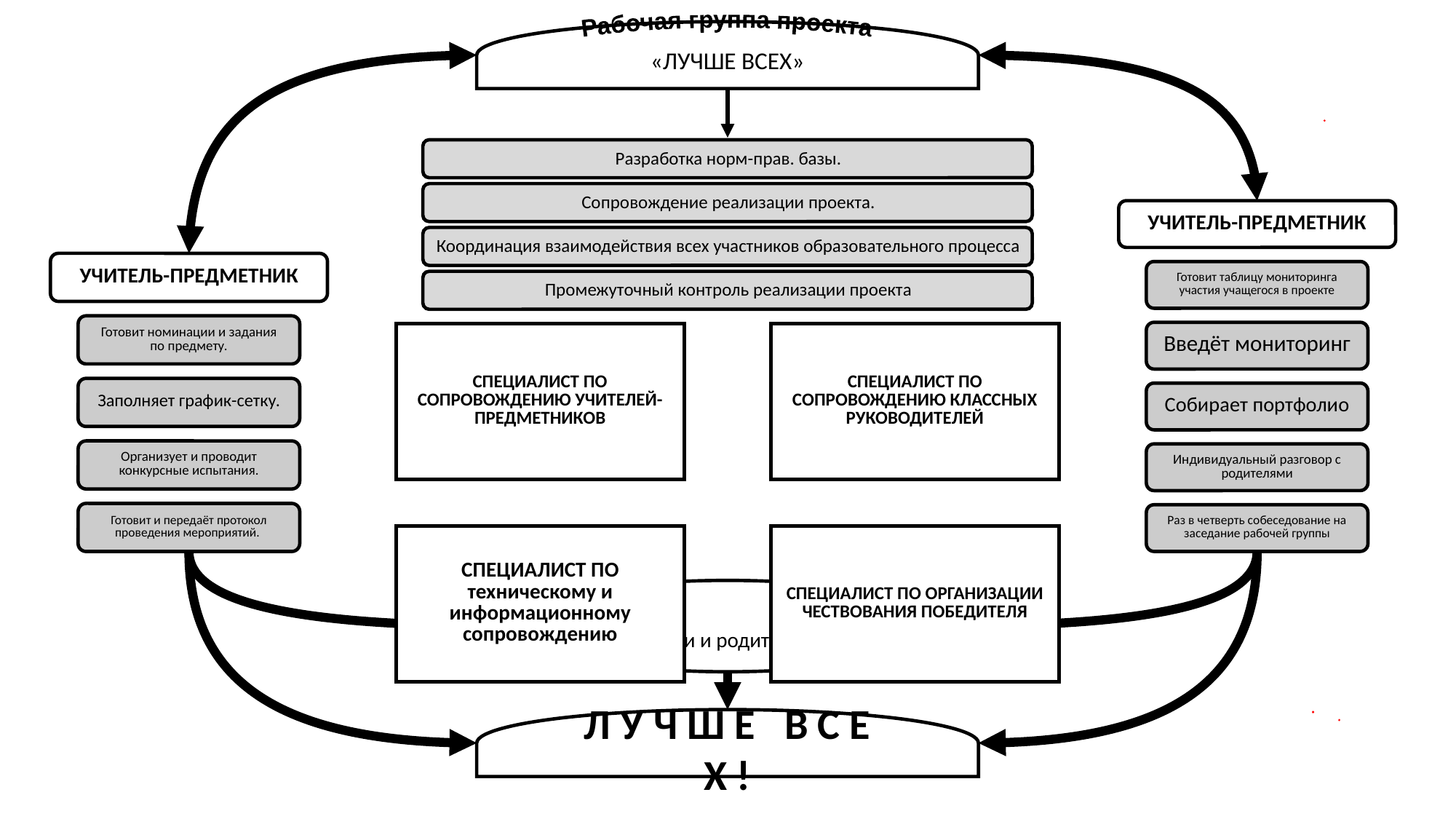

«ЛУЧШЕ ВСЕХ»

Рабочая группа проекта

дети и родители

Н  А  Ш  И
Разработка норм-прав. базы.
Сопровождение реализации проекта.
Координация взаимодействия всех участников образовательного процесса
Промежуточный контроль реализации проекта
УЧИТЕЛЬ-ПРЕДМЕТНИК
Индивидуальный разговор с родителями
Собирает портфолио
Введёт мониторинг
Готовит таблицу мониторинга участия учащегося в проекте
Раз в четверть собеседование на заседание рабочей группы
УЧИТЕЛЬ-ПРЕДМЕТНИК
Готовит номинации и задания по предмету.
Заполняет график-сетку.
Организует и проводит конкурсные испытания.
Готовит и передаёт протокол проведения мероприятий.
СПЕЦИАЛИСТ ПО СОПРОВОЖДЕНИЮ УЧИТЕЛЕЙ-ПРЕДМЕТНИКОВ
СПЕЦИАЛИСТ ПО СОПРОВОЖДЕНИЮ КЛАССНЫХ РУКОВОДИТЕЛЕЙ
СПЕЦИАЛИСТ ПО техническому и информационному сопровождению
СПЕЦИАЛИСТ ПО ОРГАНИЗАЦИИ ЧЕСТВОВАНИЯ ПОБЕДИТЕЛЯ

Л У Ч Ш Е   В С Е Х !